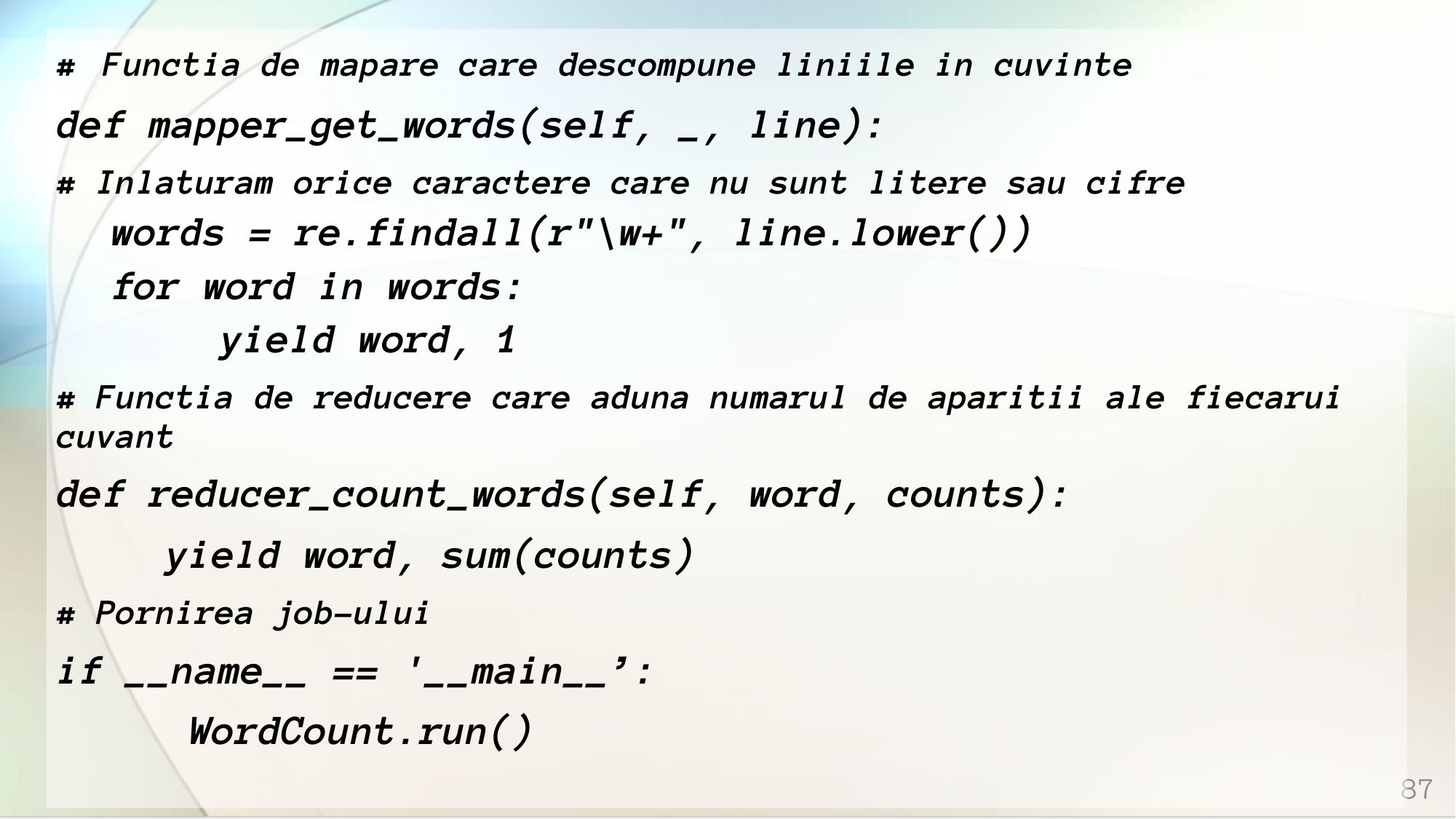

# Functia de mapare care descompune liniile in cuvinte
def mapper_get_words(self, _, line):
# Inlaturam orice caractere care nu sunt litere sau cifre
words = re.findall(r"\w+", line.lower())
for word in words:
	yield word, 1
# Functia de reducere care aduna numarul de aparitii ale fiecarui cuvant
def reducer_count_words(self, word, counts):
	yield word, sum(counts)
# Pornirea job-ului
if __name__ == '__main__’:
	 WordCount.run()

87